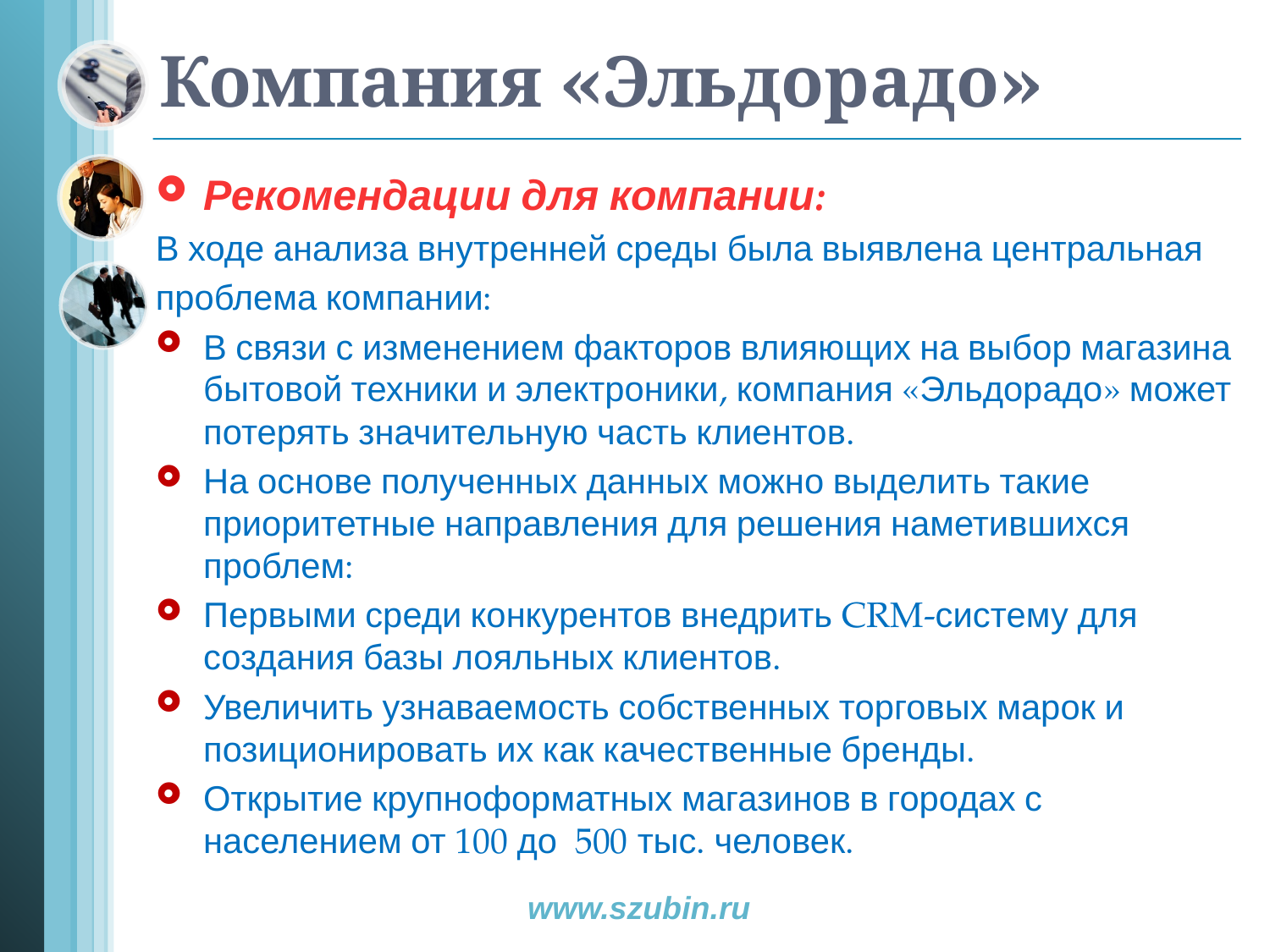

# Компания «Эльдорадо»
Рекомендации для компании:
В ходе анализа внутренней среды была выявлена центральная
проблема компании:
В связи с изменением факторов влияющих на выбор магазина бытовой техники и электроники, компания «Эльдорадо» может потерять значительную часть клиентов.
На основе полученных данных можно выделить такие приоритетные направления для решения наметившихся проблем:
Первыми среди конкурентов внедрить CRM-систему для создания базы лояльных клиентов.
Увеличить узнаваемость собственных торговых марок и позиционировать их как качественные бренды.
Открытие крупноформатных магазинов в городах с населением от 100 до  500 тыс. человек.
www.szubin.ru